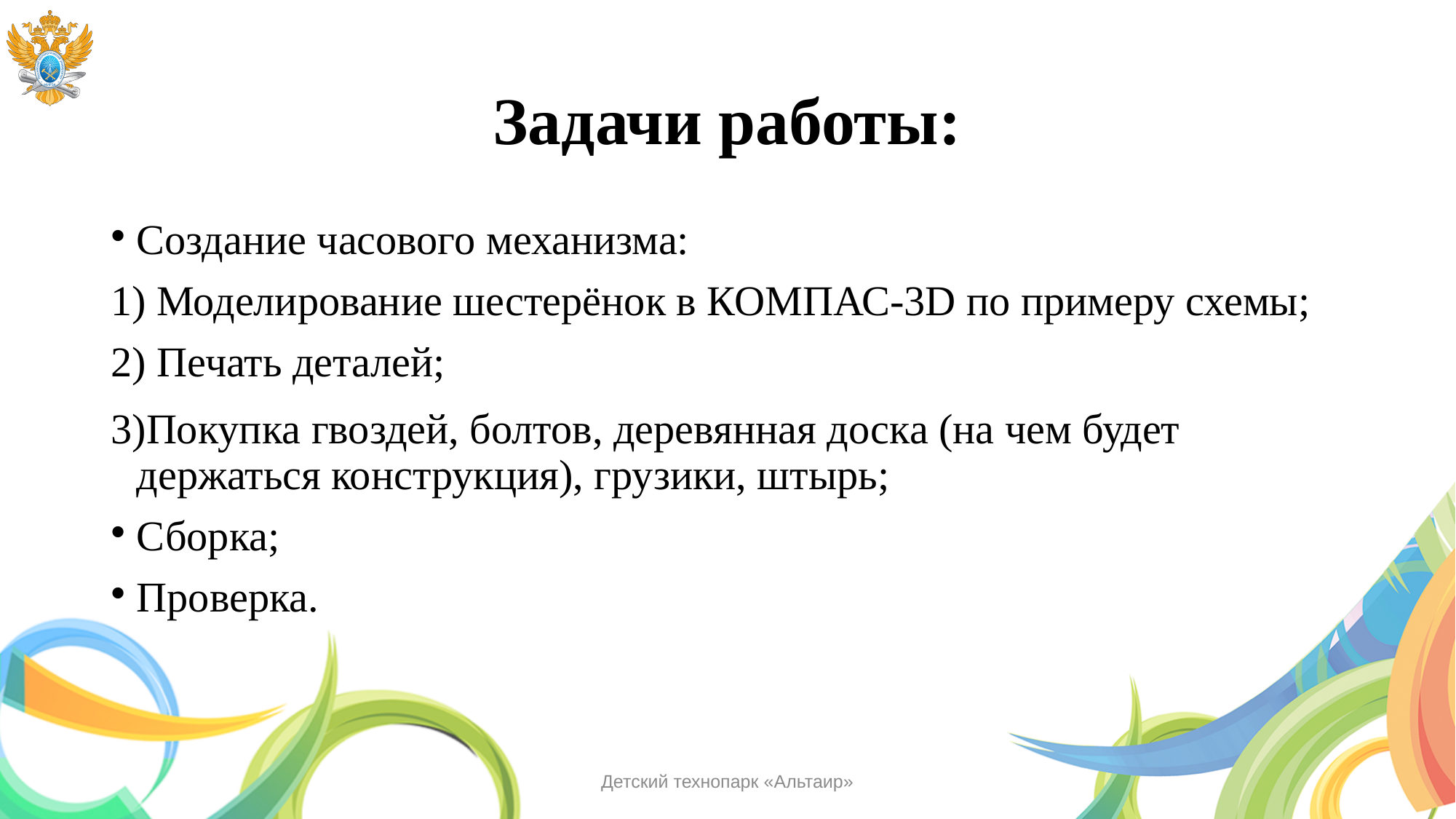

# Задачи работы:
Создание часового механизма:
 Моделирование шестерёнок в КОМПАС-3D по примеру схемы;
 Печать деталей;
Покупка гвоздей, болтов, деревянная доска (на чем будет держаться конструкция), грузики, штырь;
Сборка;
Проверка.
Детский технопарк «Альтаир»